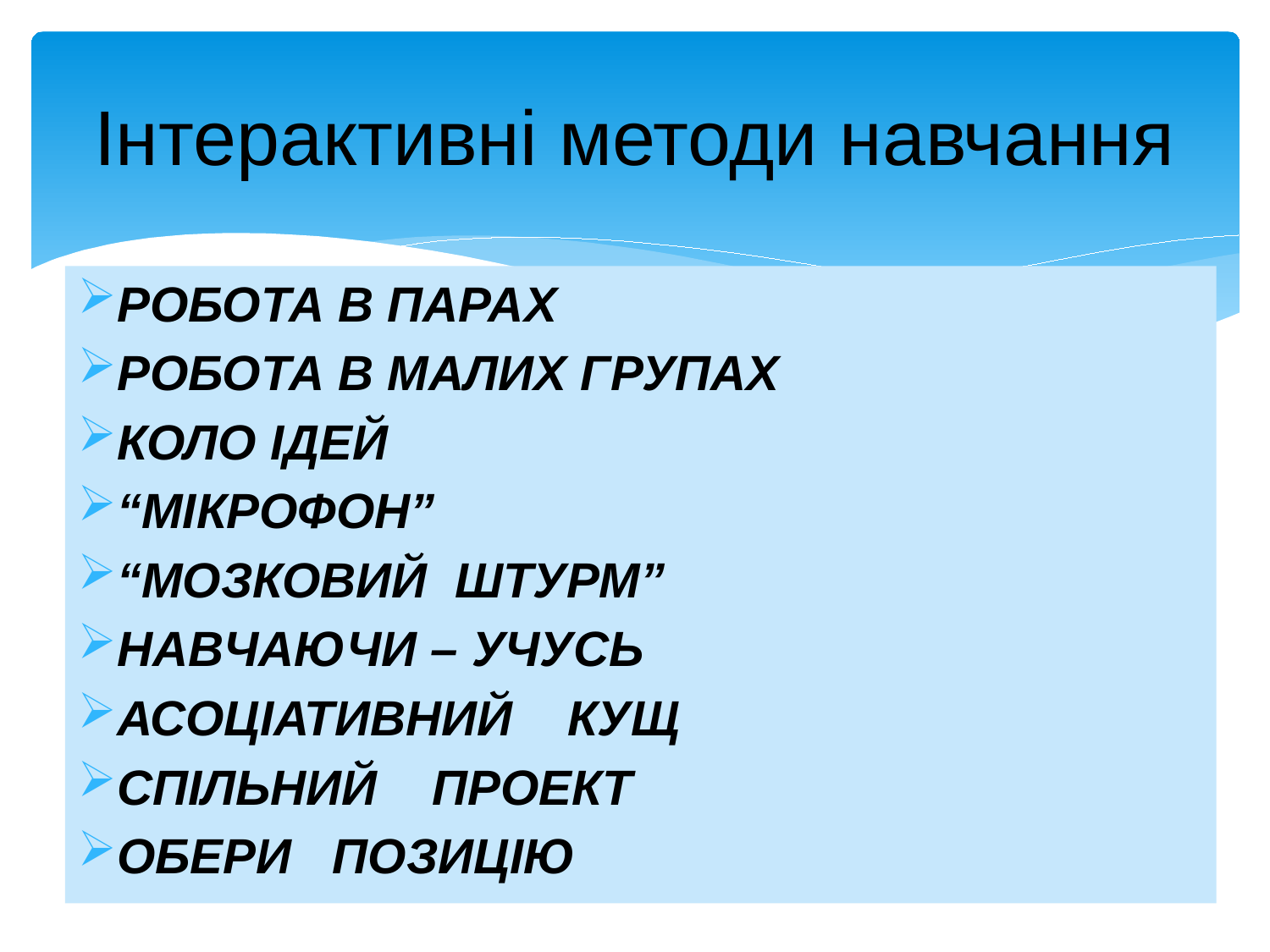

# Інтерактивні методи навчання
РОБОТА В ПАРАХ
РОБОТА В МАЛИХ ГРУПАХ
КОЛО ІДЕЙ
“МІКРОФОН”
“МОЗКОВИЙ  ШТУРМ”
НАВЧАЮЧИ – УЧУСЬ
АСОЦІАТИВНИЙ    КУЩ
СПІЛЬНИЙ    ПРОЕКТ
ОБЕРИ   ПОЗИЦІЮ